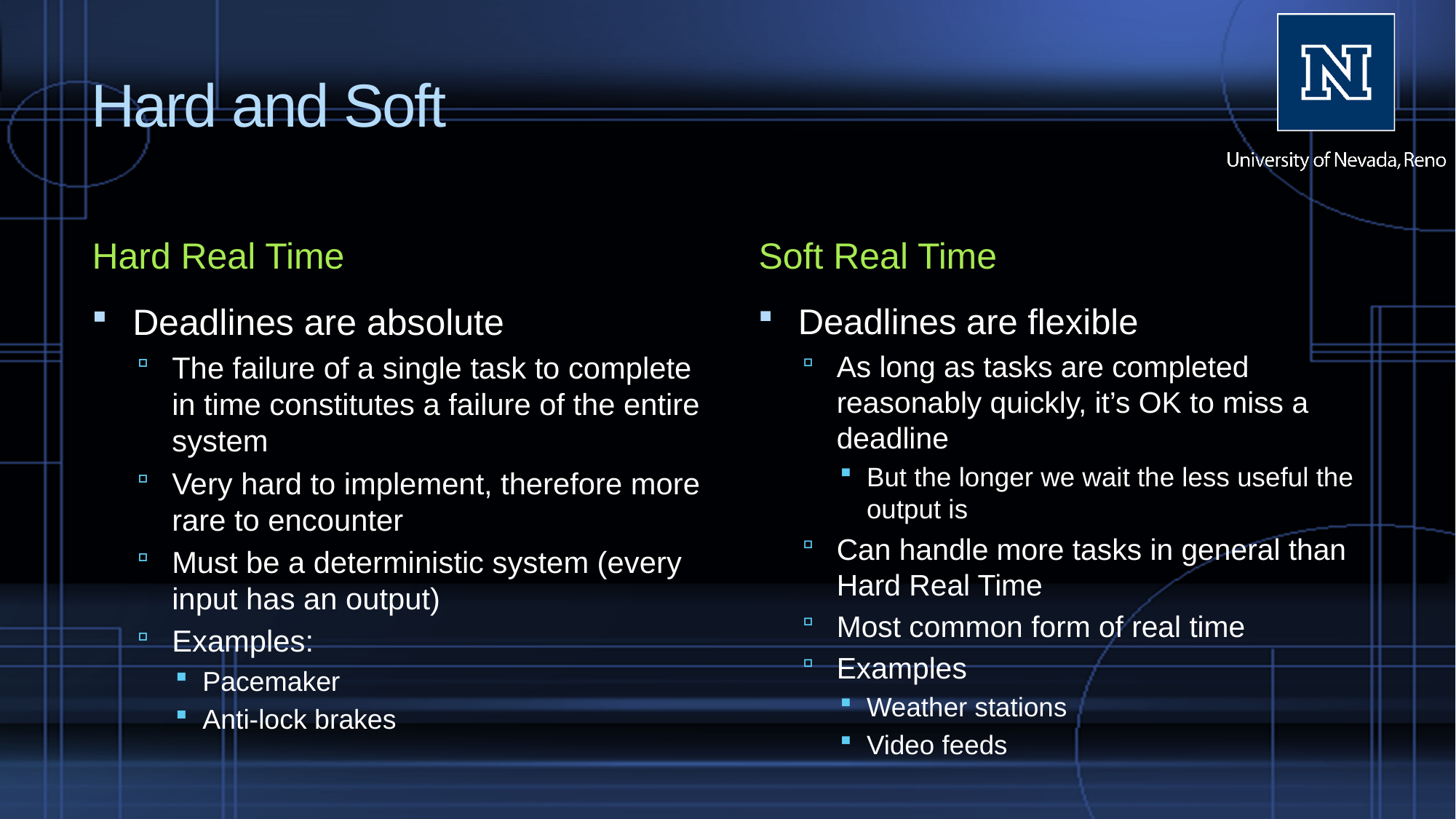

# Hard and Soft
Hard Real Time
Soft Real Time
Deadlines are absolute
The failure of a single task to complete in time constitutes a failure of the entire system
Very hard to implement, therefore more rare to encounter
Must be a deterministic system (every input has an output)
Examples:
Pacemaker
Anti-lock brakes

Deadlines are flexible
As long as tasks are completed reasonably quickly, it’s OK to miss a deadline
But the longer we wait the less useful the output is
Can handle more tasks in general than Hard Real Time
Most common form of real time
Examples
Weather stations
Video feeds